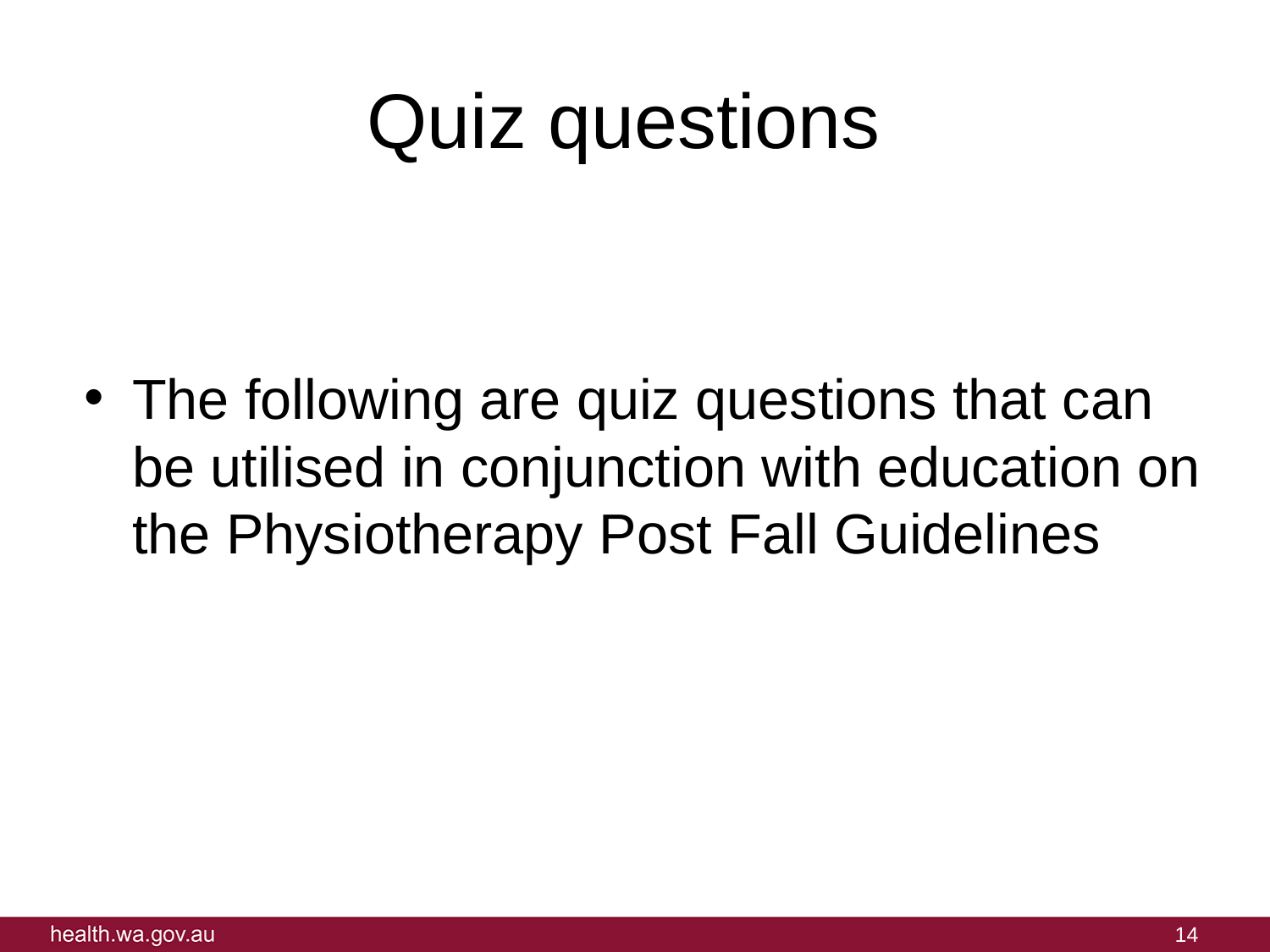

# Quiz questions
The following are quiz questions that can be utilised in conjunction with education on the Physiotherapy Post Fall Guidelines
14